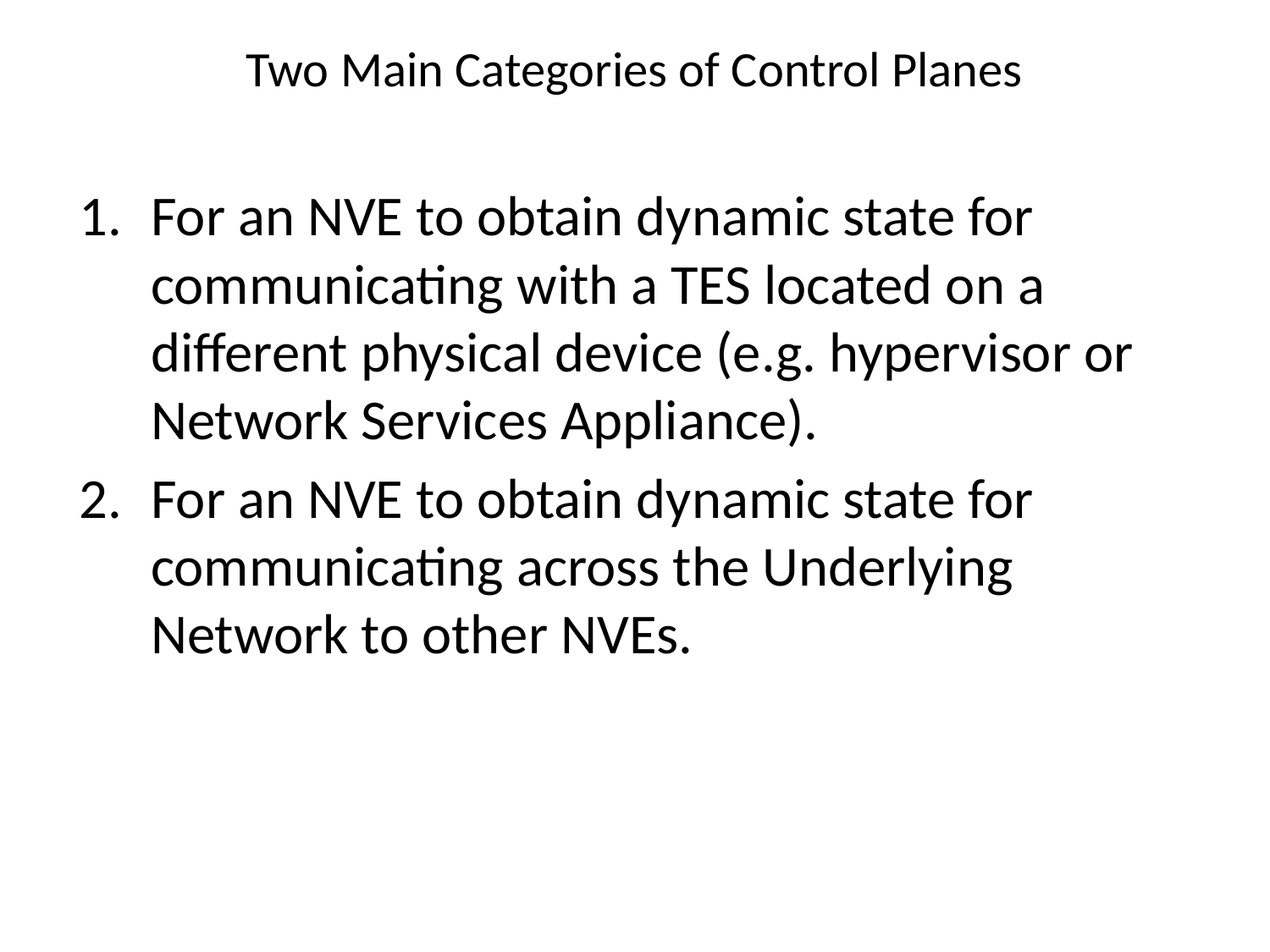

# Two Main Categories of Control Planes
For an NVE to obtain dynamic state for communicating with a TES located on a different physical device (e.g. hypervisor or Network Services Appliance).
For an NVE to obtain dynamic state for communicating across the Underlying Network to other NVEs.